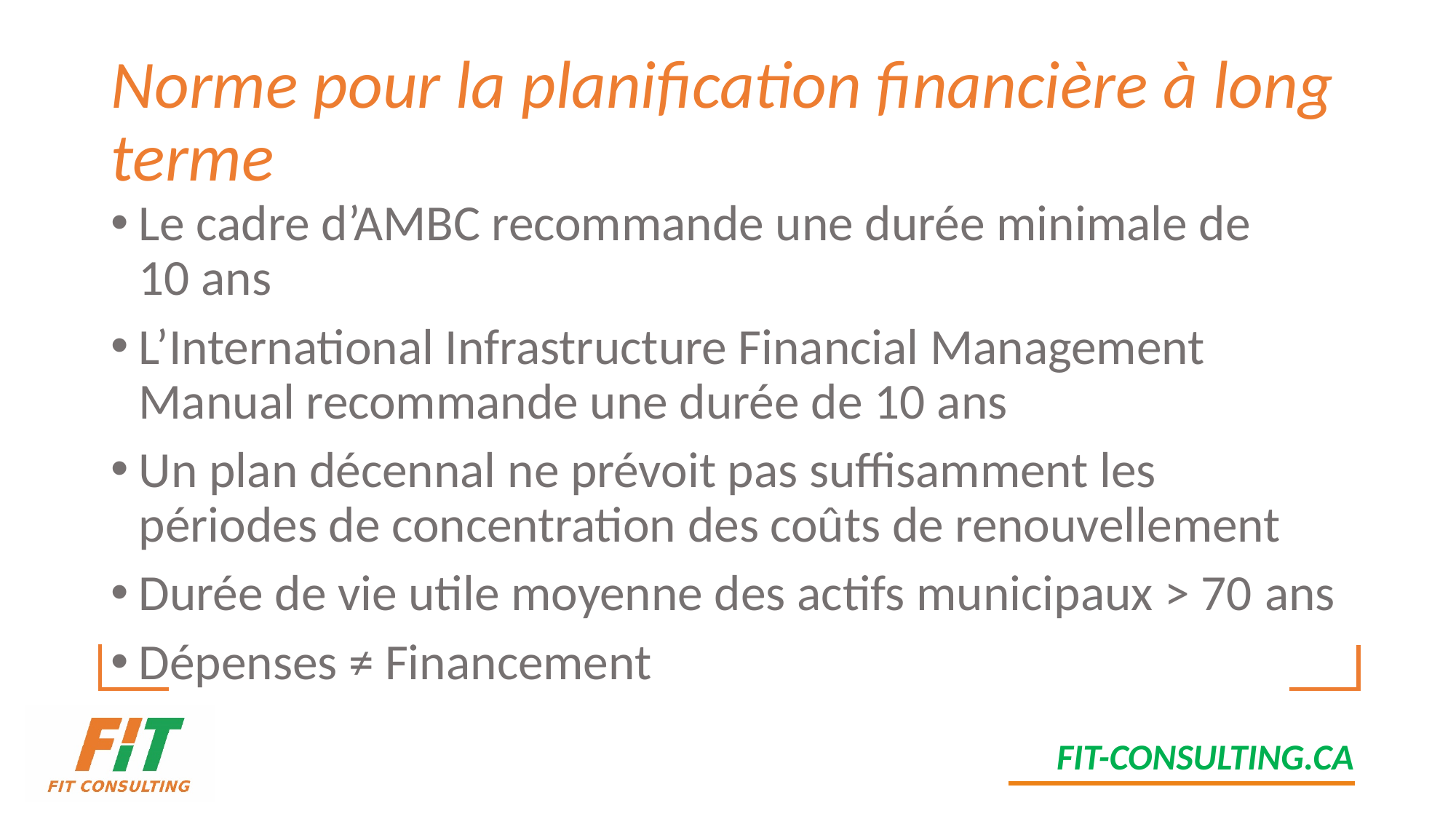

# Norme pour la planification financière à long terme
Le cadre d’AMBC recommande une durée minimale de 10 ans
L’International Infrastructure Financial Management Manual recommande une durée de 10 ans
Un plan décennal ne prévoit pas suffisamment les périodes de concentration des coûts de renouvellement
Durée de vie utile moyenne des actifs municipaux > 70 ans
Dépenses ≠ Financement